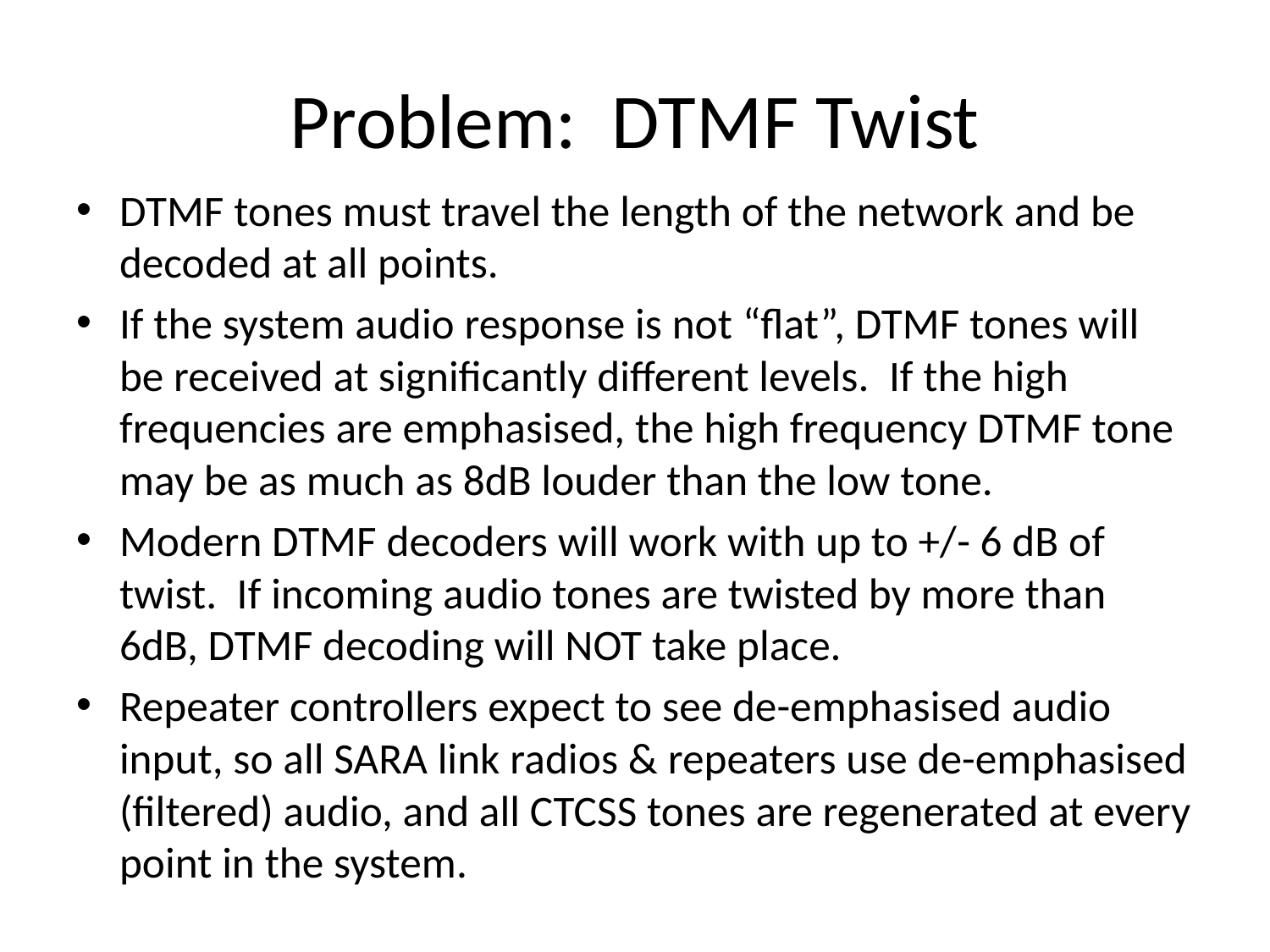

# Problem:  DTMF Twist
DTMF tones must travel the length of the network and be decoded at all points.
If the system audio response is not “flat”, DTMF tones will be received at significantly different levels.  If the high frequencies are emphasised, the high frequency DTMF tone may be as much as 8dB louder than the low tone.
Modern DTMF decoders will work with up to +/- 6 dB of twist.  If incoming audio tones are twisted by more than 6dB, DTMF decoding will NOT take place.
Repeater controllers expect to see de-emphasised audio input, so all SARA link radios & repeaters use de-emphasised (filtered) audio, and all CTCSS tones are regenerated at every point in the system.